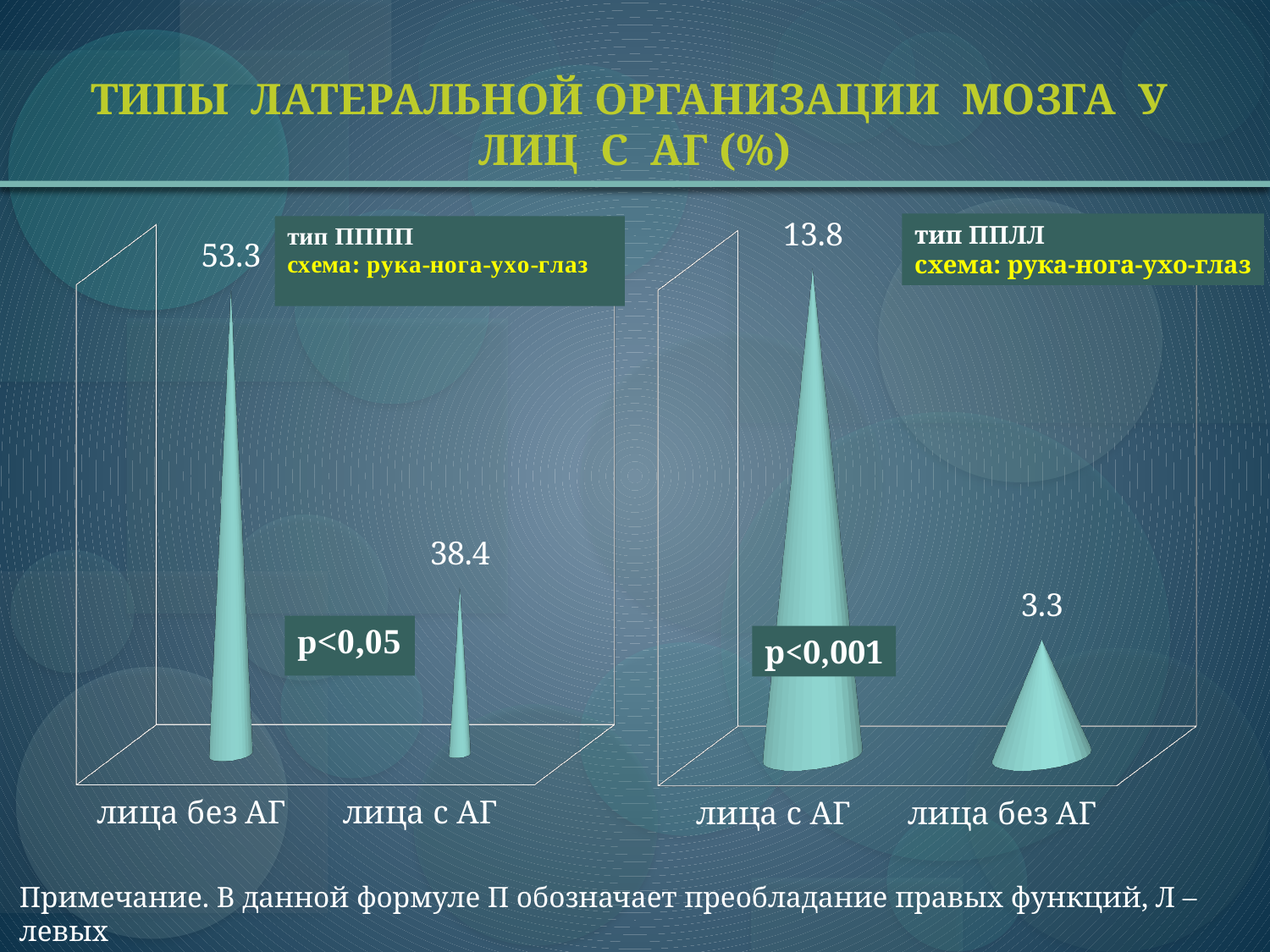

# ТИПЫ  ЛАТЕРАЛЬНОЙ ОРГАНИЗАЦИИ  МОЗГА  У  ЛИЦ  С  АГ (%)

[unsupported chart]

[unsupported chart]

тип ППЛЛ
схема: рука-нога-ухо-глаз
p<0,001
Примечание. В данной формуле П обозначает преобладание правых функций, Л – левых